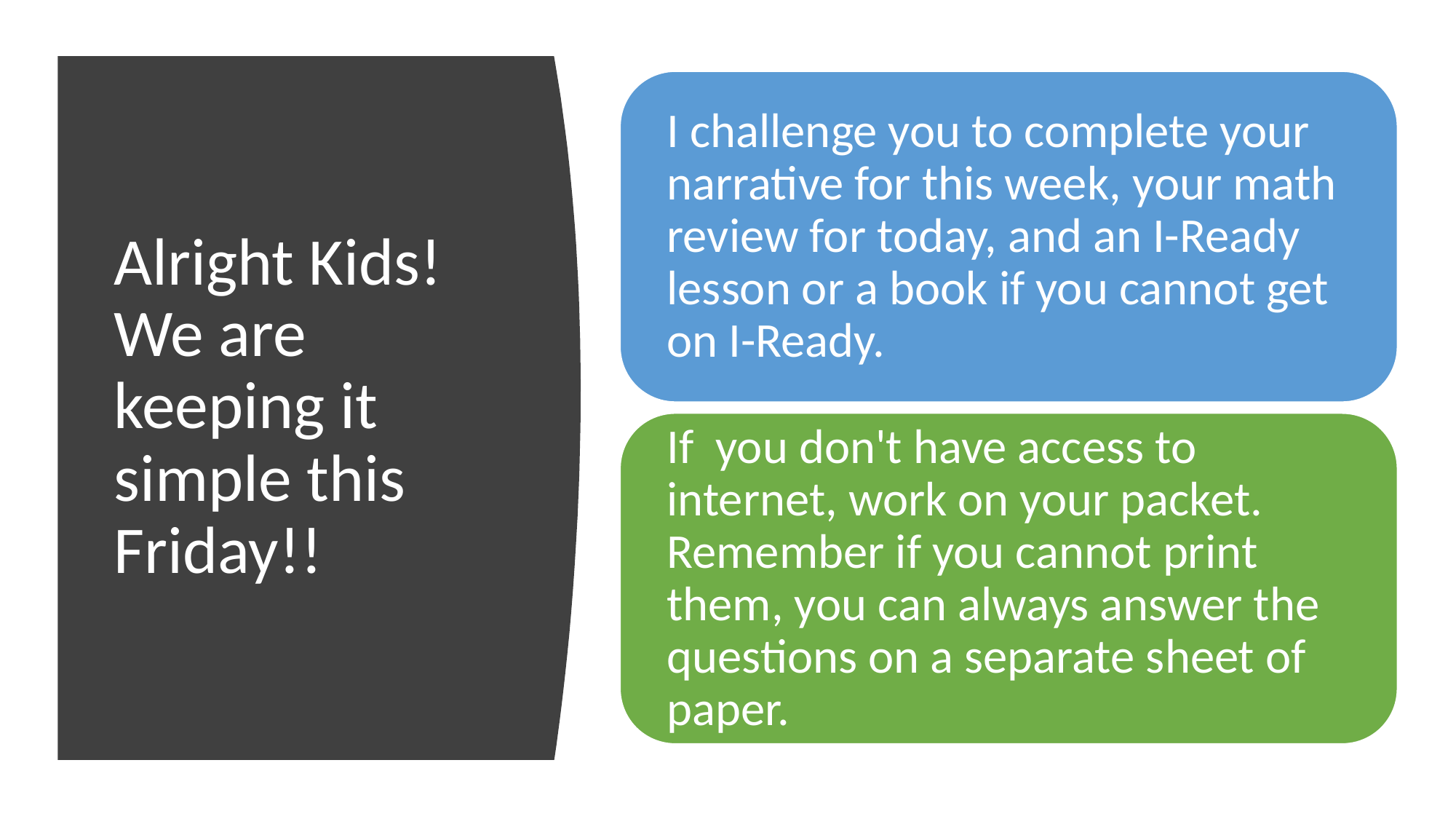

I challenge you to complete your narrative for this week, your math review for today, and an I-Ready lesson or a book if you cannot get on I-Ready.
If  you don't have access to internet, work on your packet. Remember if you cannot print them, you can always answer the questions on a separate sheet of paper.

# Alright Kids! We are keeping it simple this Friday!!